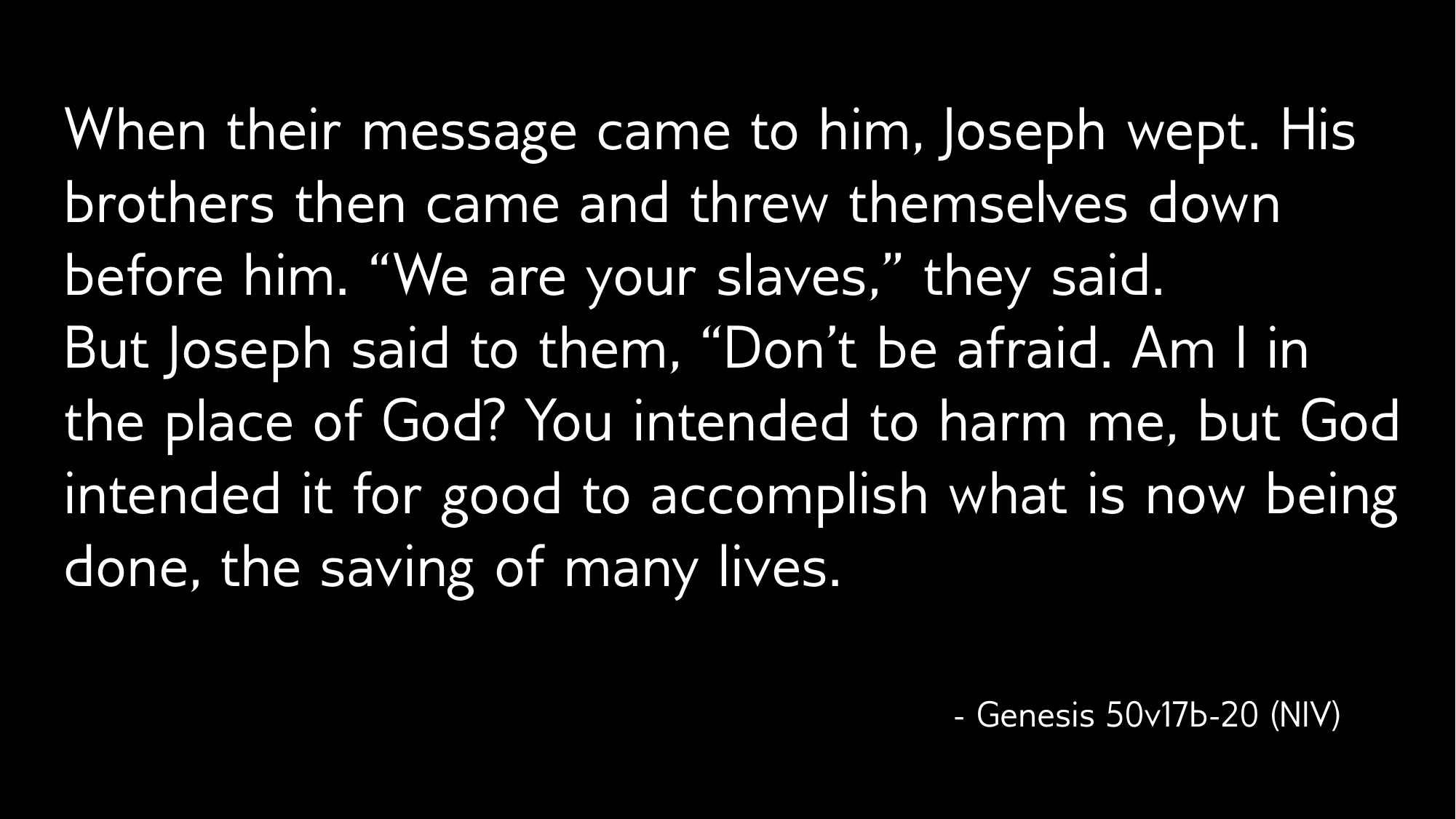

When their message came to him, Joseph wept. His brothers then came and threw themselves down before him. “We are your slaves,” they said.
But Joseph said to them, “Don’t be afraid. Am I in the place of God? You intended to harm me, but God intended it for good to accomplish what is now being done, the saving of many lives.
- Genesis 50v17b-20 (NIV)